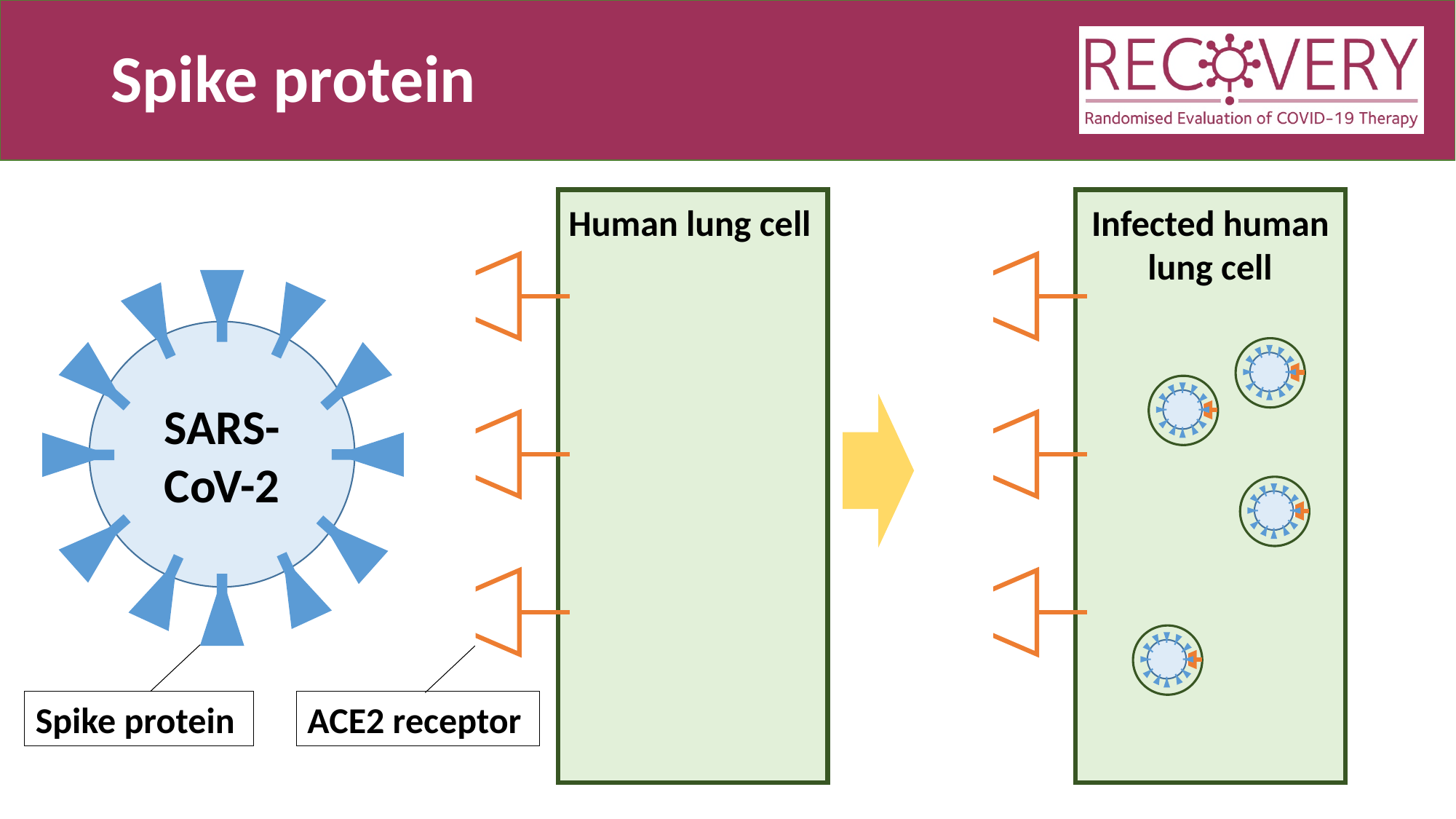

# Spike protein

Human lung cell
Infected human lung cell

SARS-CoV-2

Spike protein
ACE2 receptor